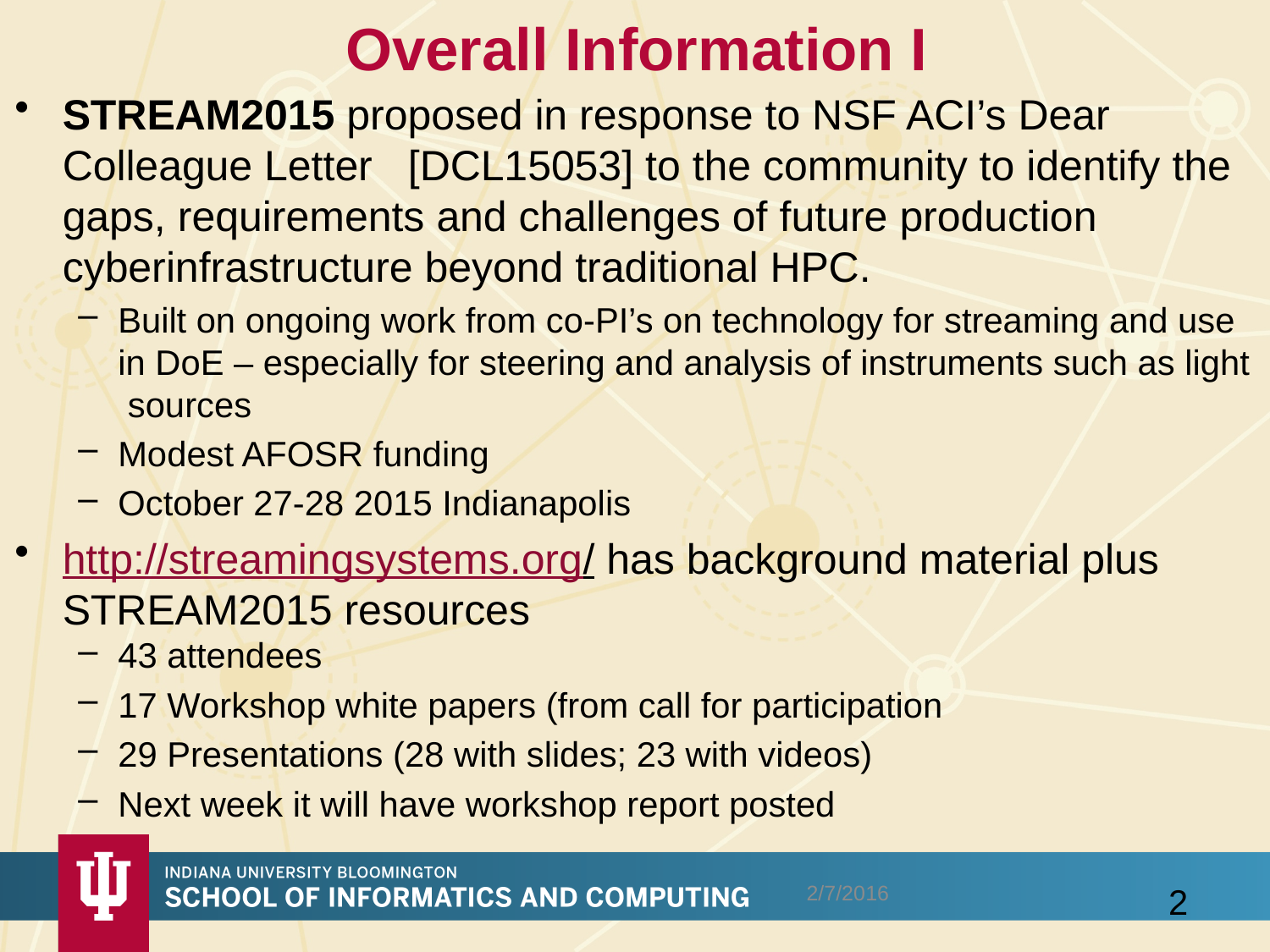

# Overall Information I
STREAM2015 proposed in response to NSF ACI’s Dear Colleague Letter   [DCL15053] to the community to identify the gaps, requirements and challenges of future production cyberinfrastructure beyond traditional HPC.
Built on ongoing work from co-PI’s on technology for streaming and use in DoE – especially for steering and analysis of instruments such as light  sources
Modest AFOSR funding
October 27-28 2015 Indianapolis
http://streamingsystems.org/ has background material plus STREAM2015 resources
43 attendees
17 Workshop white papers (from call for participation
29 Presentations (28 with slides; 23 with videos)
Next week it will have workshop report posted

2/7/2016
2